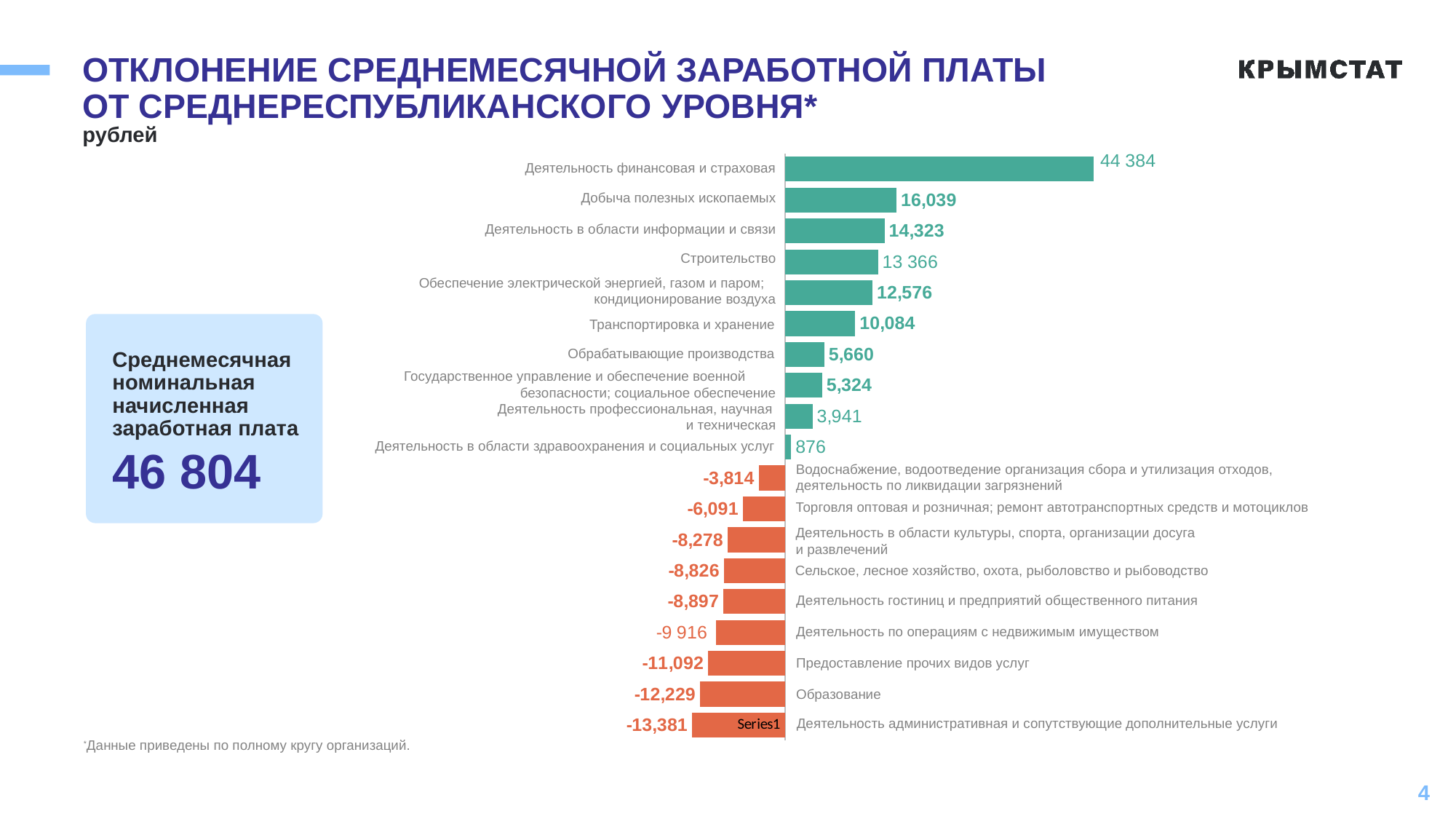

# ОТКЛОНЕНИЕ СРЕДНЕМЕСЯЧНОЙ ЗАРАБОТНОЙ ПЛАТЫ ОТ СРЕДНЕРЕСПУБЛИКАНСКОГО УРОВНЯ*

рублей
Деятельность финансовая и страховая

### Chart

| Category | 2023 |
|---|---|
|  | -13380.600000000006 |
|  | -12229.200000000004 |
|  | -11092.100000000006 |
|  | -9915.900000000001 |
|  | -8897.400000000001 |
|  | -8826.300000000003 |
|  | -8278.400000000001 |
|  | -6090.5 |
|  | -3813.600000000006 |
|  | 875.5 |
|  | 3940.7999999999956 |
|  | 5323.5 |
|  | 5659.799999999996 |
|  | 10083.799999999996 |
|  | 12576.199999999997 |
|  | 13366.399999999994 |
|  | 14322.899999999994 |
|  | 16038.699999999997 |
|  | 44384.3 |
Добыча полезных ископаемых
Деятельность в области информации и связи
Строительство
Обеспечение электрической энергией, газом и паром;    кондиционирование воздуха
Транспортировка и хранение
Обрабатывающие производства
Государственное управление и обеспечение военной                   безопасности; социальное обеспечение
Деятельность профессиональная, научная
                                                 и техническая

Среднемесячная
номинальная
начисленная
заработная плата

 Деятельность в области здравоохранения и социальных услуг
46 804
Водоснабжение, водоотведение организация сбора и утилизация отходов, деятельность по ликвидации загрязнений
Торговля оптовая и розничная; ремонт автотранспортных средств и мотоциклов
Деятельность в области культуры, спорта, организации досуга и развлечений
Сельское, лесное хозяйство, охота, рыболовство и рыбоводство
Деятельность гостиниц и предприятий общественного питания
Деятельность по операциям с недвижимым имуществом

Предоставление прочих видов услуг
Образование

Деятельность административная и сопутствующие дополнительные услуги

*Данные приведены по полному кругу организаций.